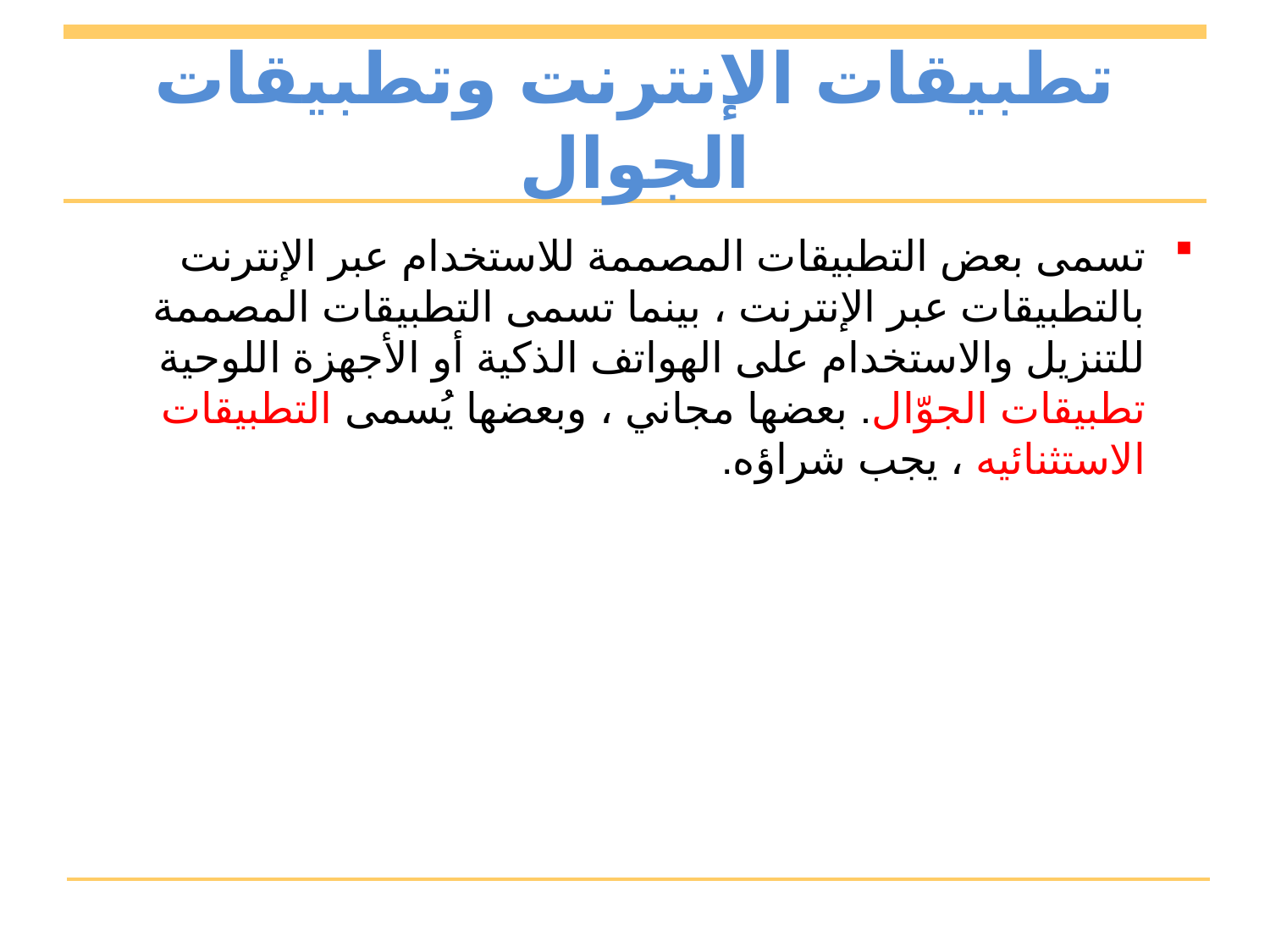

# تطبيقات الإنترنت وتطبيقات الجوال
تسمى بعض التطبيقات المصممة للاستخدام عبر الإنترنت بالتطبيقات عبر الإنترنت ، بينما تسمى التطبيقات المصممة للتنزيل والاستخدام على الهواتف الذكية أو الأجهزة اللوحية تطبيقات الجوّال. بعضها مجاني ، وبعضها يُسمى التطبيقات الاستثنائيه ، يجب شراؤه.